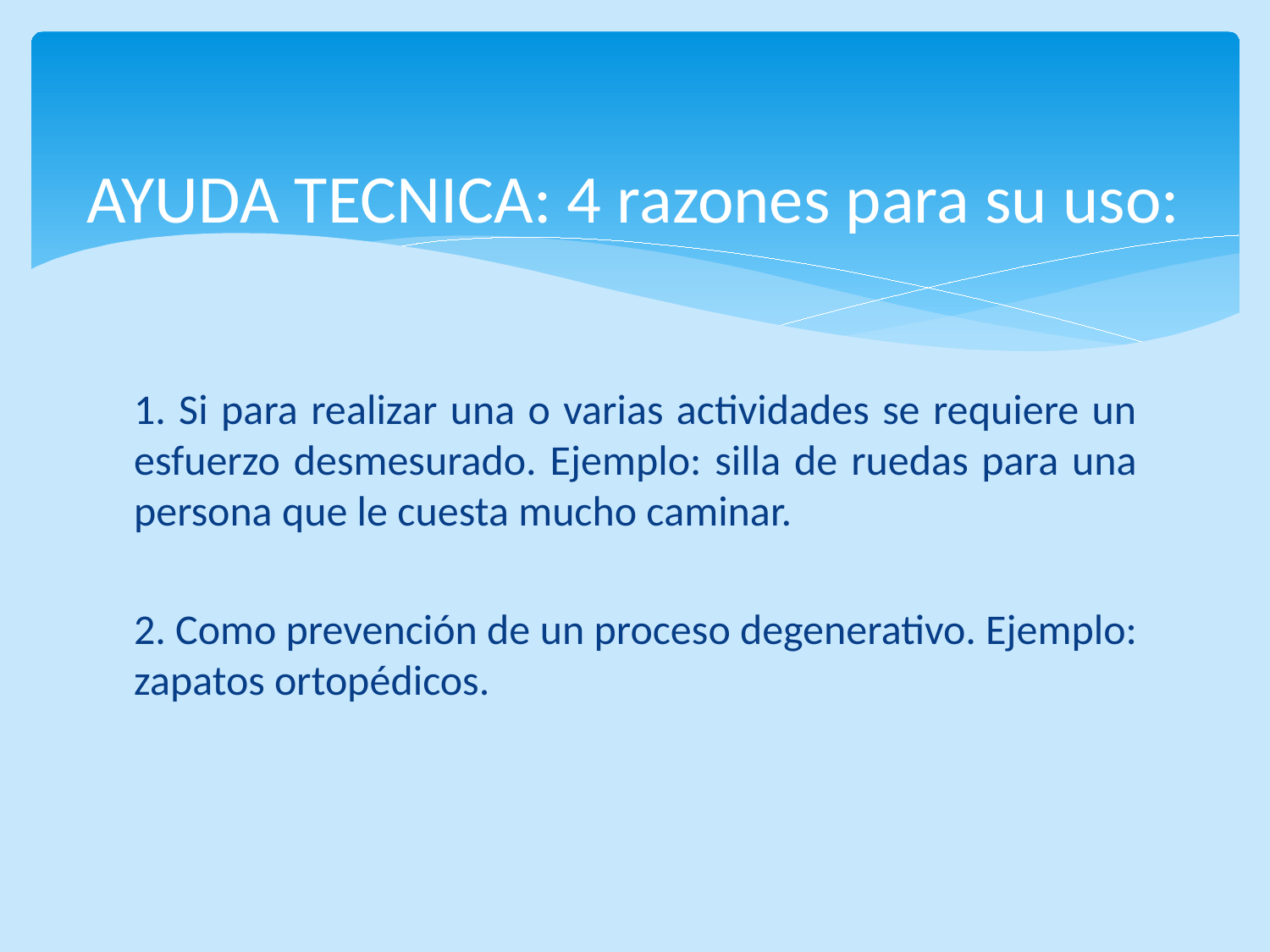

# AYUDA TECNICA: 4 razones para su uso:

1. Si para realizar una o varias actividades se requiere un esfuerzo desmesurado. Ejemplo: silla de ruedas para una persona que le cuesta mucho caminar.

2. Como prevención de un proceso degenerativo. Ejemplo: zapatos ortopédicos.